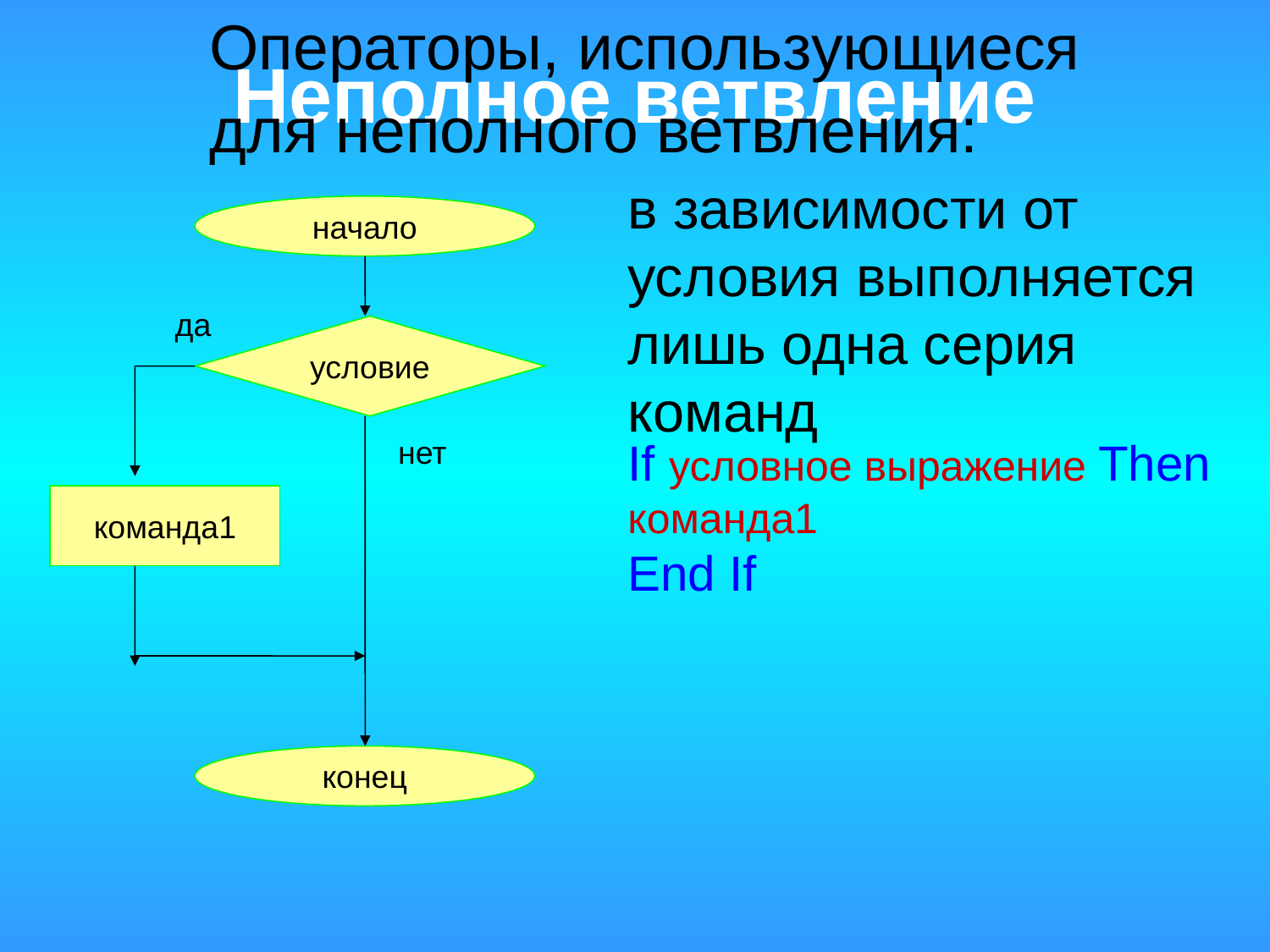

Операторы, использующиеся
для неполного ветвления:
# Неполное ветвление
в зависимости от условия выполняется лишь одна серия команд
начало

да
условие

нет
команда1

конец
If условное выражение Then
команда1
End If